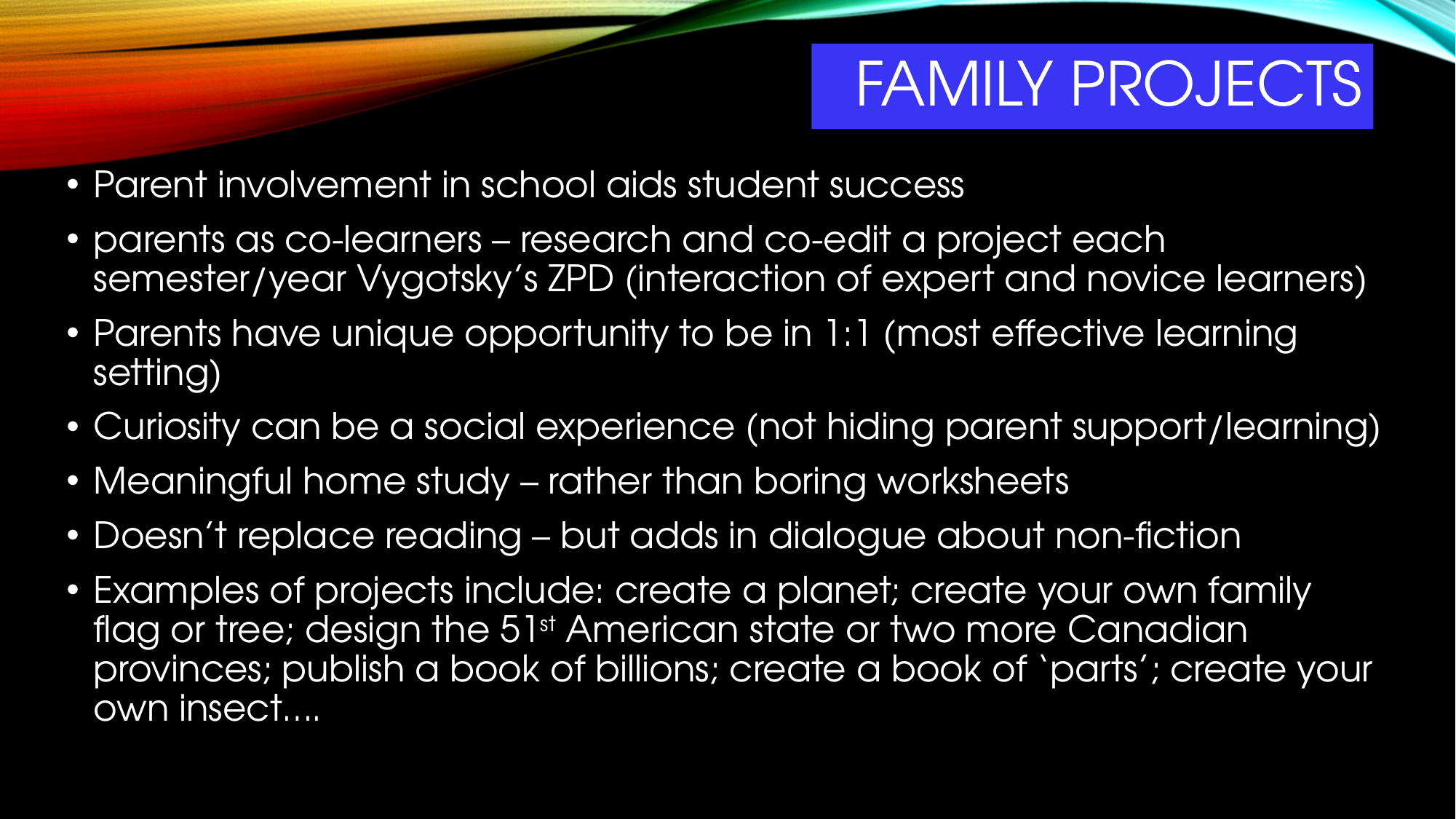

# Family Projects
Parent involvement in school aids student success
parents as co-learners – research and co-edit a project each semester/year Vygotsky’s ZPD (interaction of expert and novice learners)
Parents have unique opportunity to be in 1:1 (most effective learning setting)
Curiosity can be a social experience (not hiding parent support/learning)
Meaningful home study – rather than boring worksheets
Doesn’t replace reading – but adds in dialogue about non-fiction
Examples of projects include: create a planet; create your own family flag or tree; design the 51st American state or two more Canadian provinces; publish a book of billions; create a book of ‘parts’; create your own insect….